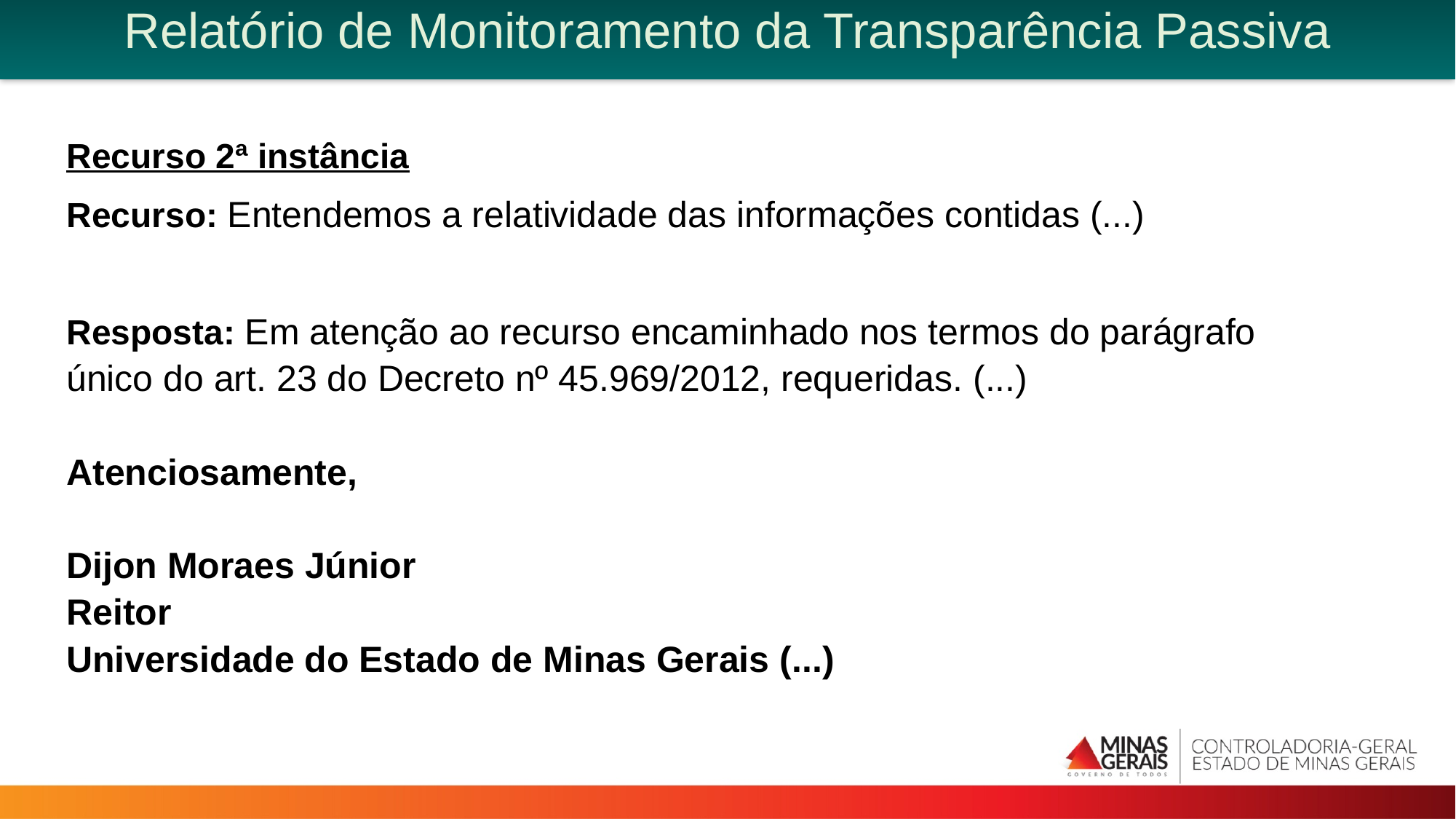

Relatório de Monitoramento da Transparência Passiva
Recurso 2ª instância
Recurso: Entendemos a relatividade das informações contidas (...)

Resposta: Em atenção ao recurso encaminhado nos termos do parágrafo único do art. 23 do Decreto nº 45.969/2012, requeridas. (...)
Atenciosamente,
Dijon Moraes Júnior
Reitor
Universidade do Estado de Minas Gerais (...)